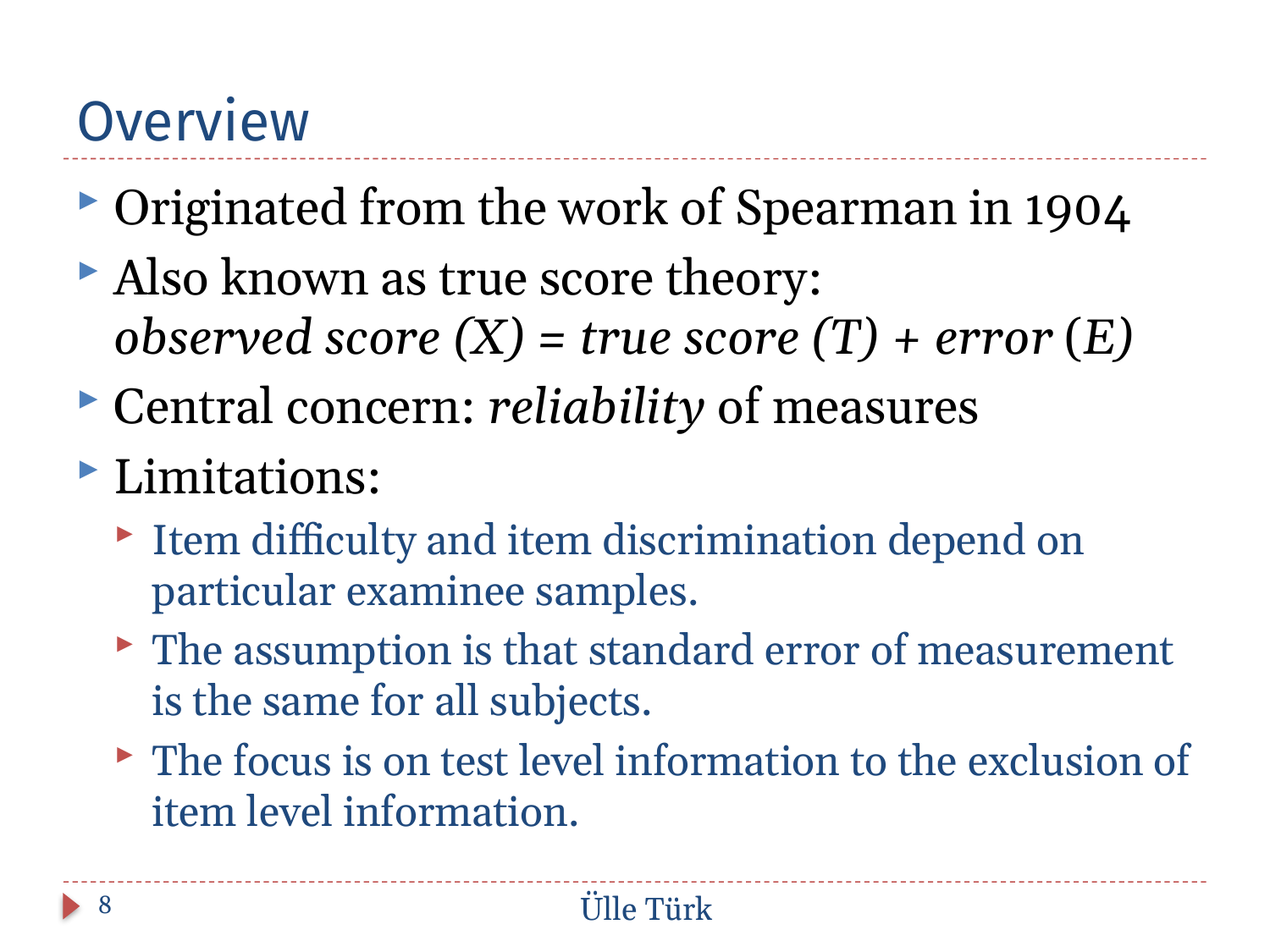

# Overview
Originated from the work of Spearman in 1904
Also known as true score theory:
observed score (X) = true score (T) + error (E)
Central concern: reliability of measures
Limitations:
Item difficulty and item discrimination depend on particular examinee samples.
The assumption is that standard error of measurement is the same for all subjects.
The focus is on test level information to the exclusion of item level information.

8
Ülle Türk